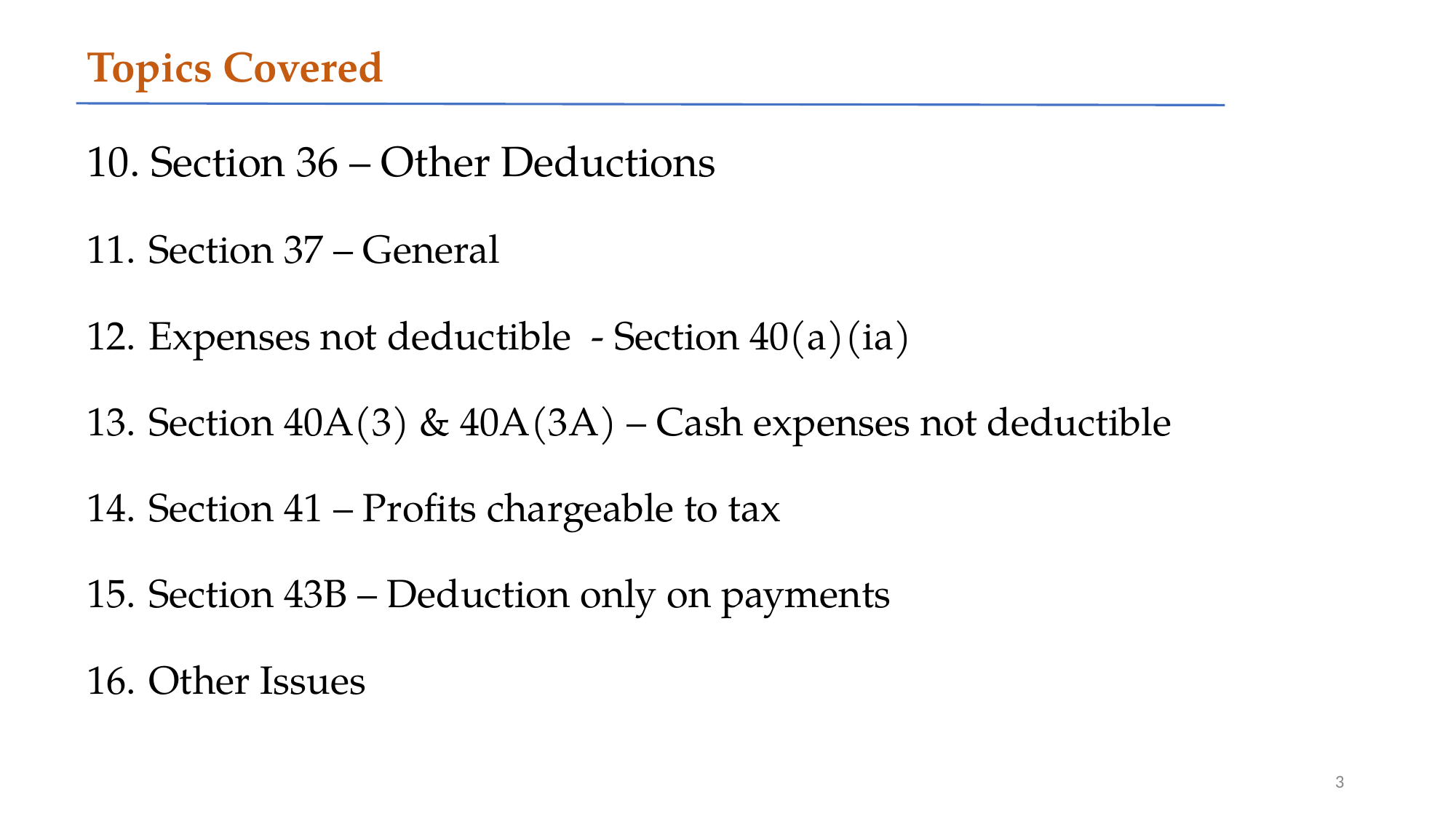

# Topics Covered
10. Section 36 – Other Deductions
Section 37 – General
Expenses not deductible  - Section 40(a)(ia)
Section 40A(3) & 40A(3A) – Cash expenses not deductible
Section 41 – Profits chargeable to tax
Section 43B – Deduction only on payments
Other Issues

3